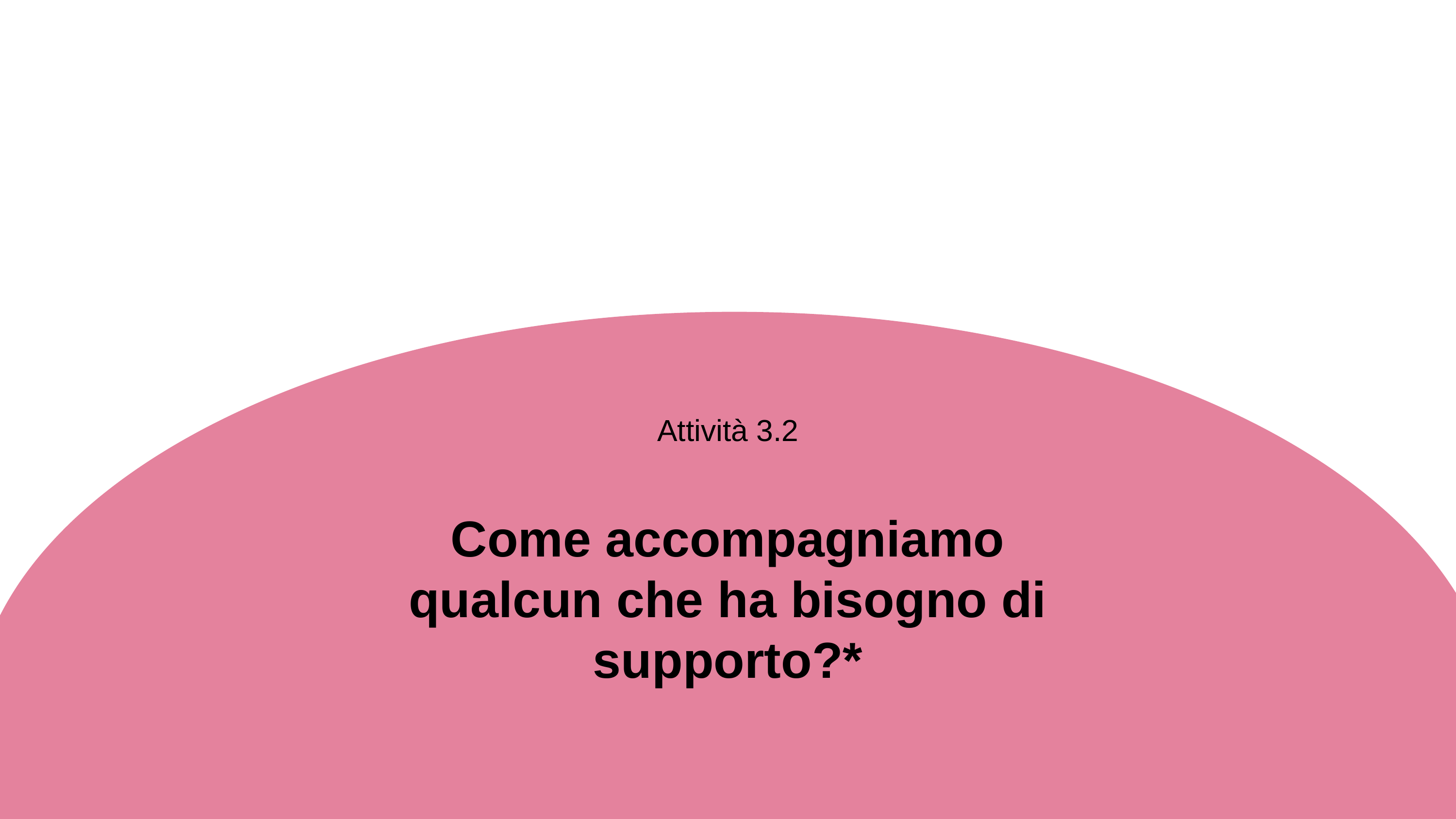

Attività 3.2
Come accompagniamo qualcun che ha bisogno di supporto?*